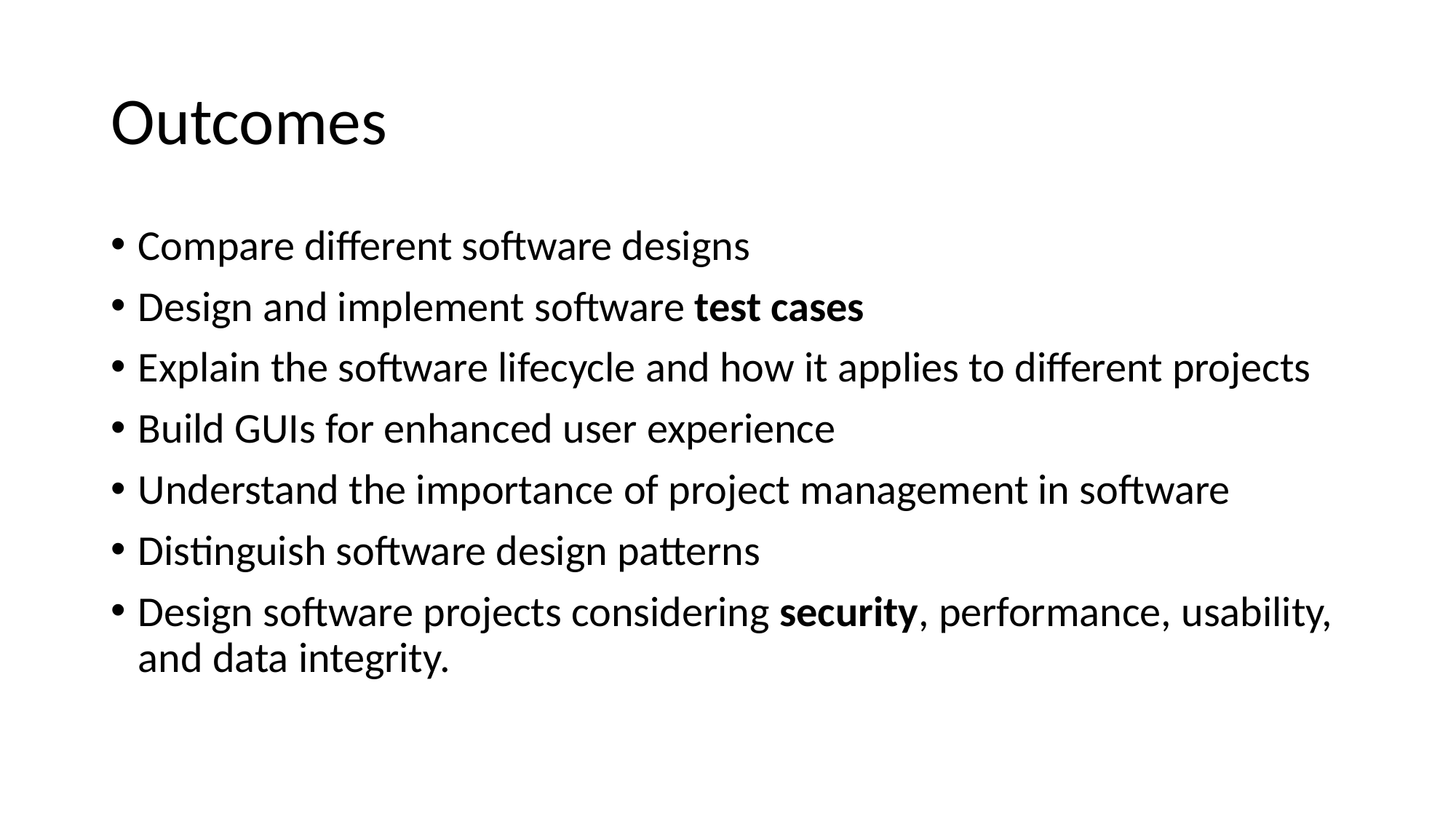

# Outcomes
Compare different software designs
Design and implement software test cases
Explain the software lifecycle and how it applies to different projects
Build GUIs for enhanced user experience
Understand the importance of project management in software
Distinguish software design patterns
Design software projects considering security, performance, usability, and data integrity.